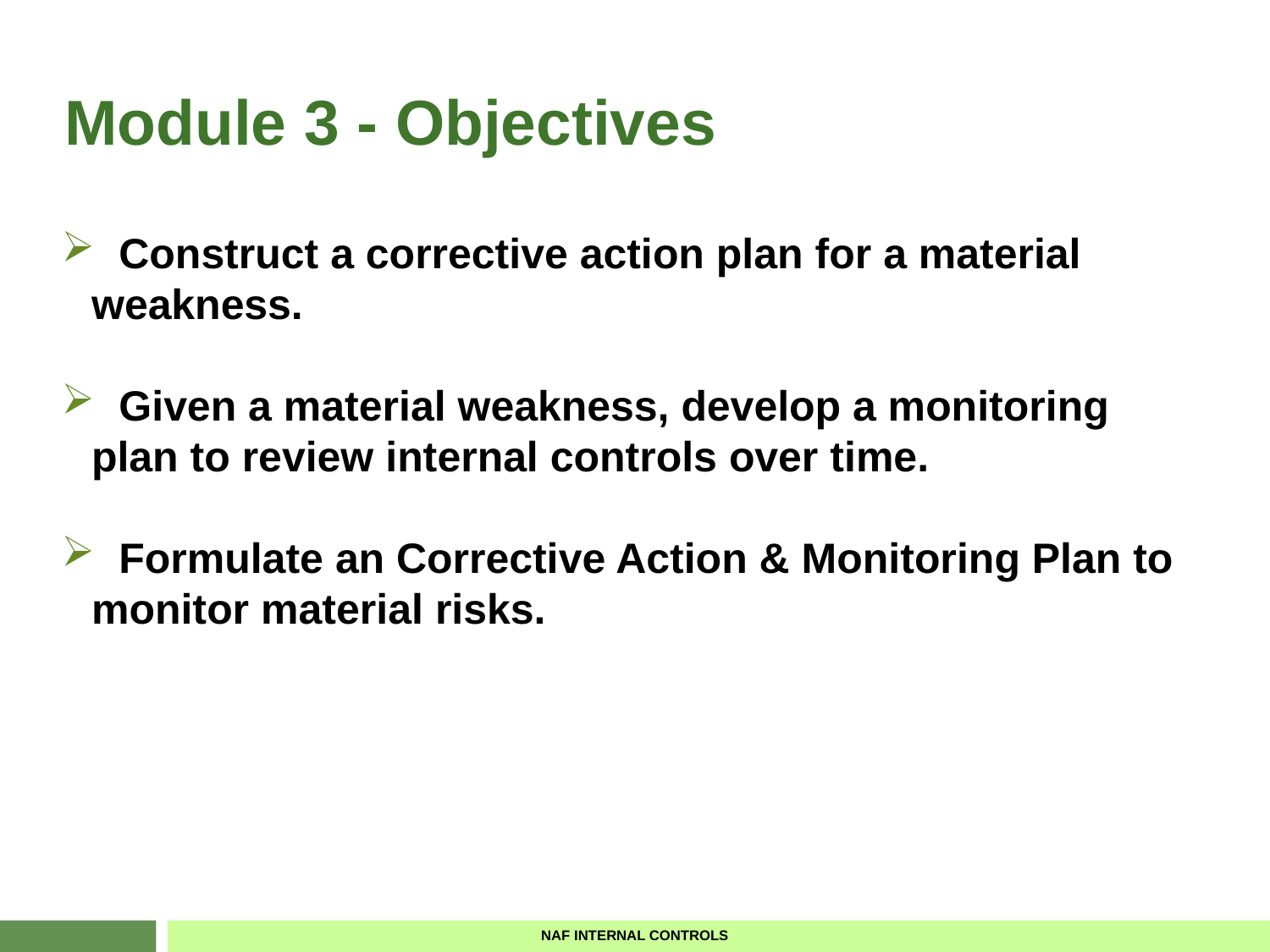

# Module 3 - Objectives
  Construct a corrective action plan for a material weakness.

  Given a material weakness, develop a monitoring plan to review internal controls over time.

  Formulate an Corrective Action & Monitoring Plan to monitor material risks.
NAF INTERNAL CONTROLS